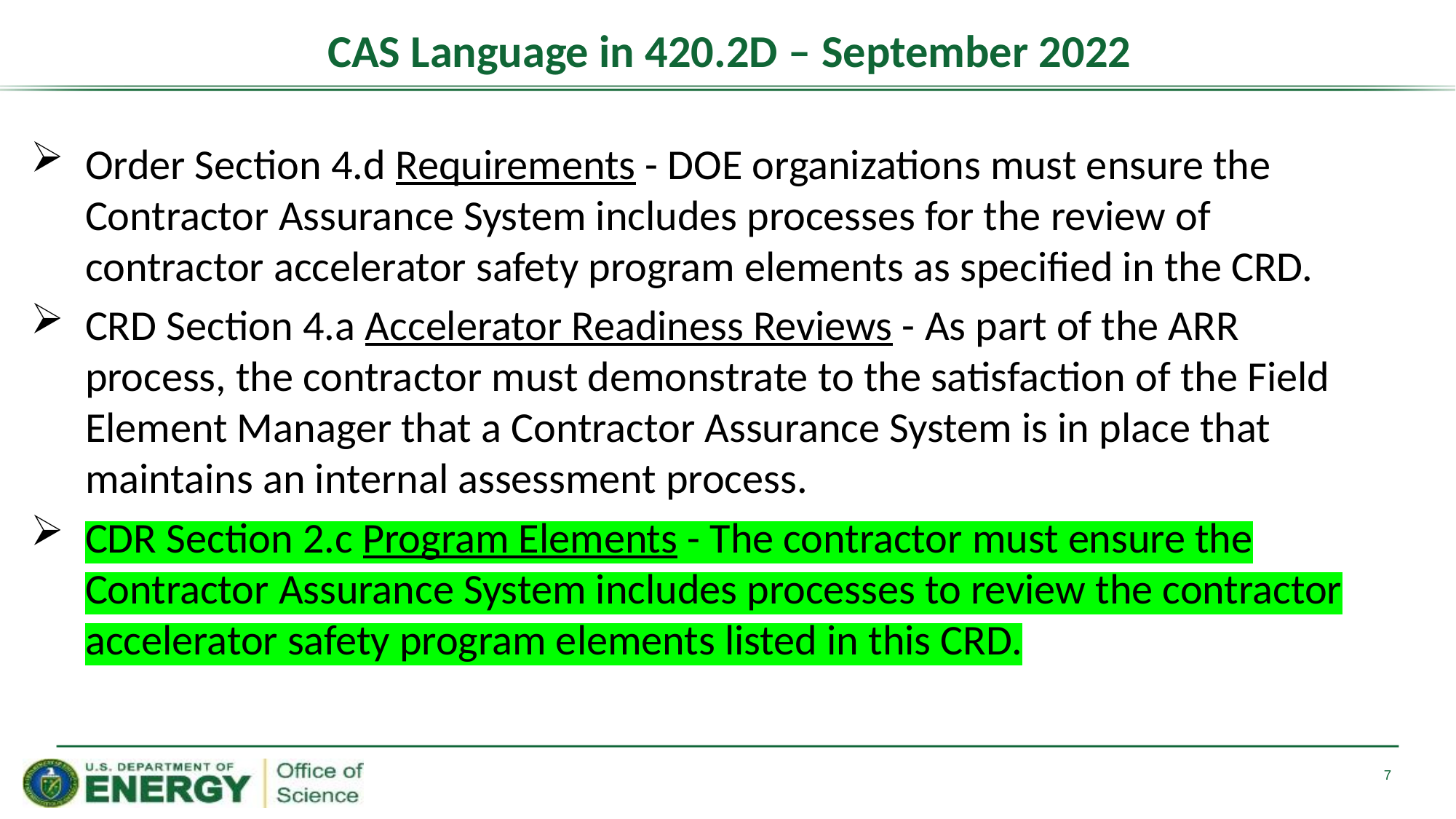

# CAS Language in 420.2D – September 2022
Order Section 4.d Requirements - DOE organizations must ensure the Contractor Assurance System includes processes for the review of contractor accelerator safety program elements as specified in the CRD.
CRD Section 4.a Accelerator Readiness Reviews - As part of the ARR process, the contractor must demonstrate to the satisfaction of the Field Element Manager that a Contractor Assurance System is in place that maintains an internal assessment process.
CDR Section 2.c Program Elements - The contractor must ensure the Contractor Assurance System includes processes to review the contractor accelerator safety program elements listed in this CRD.